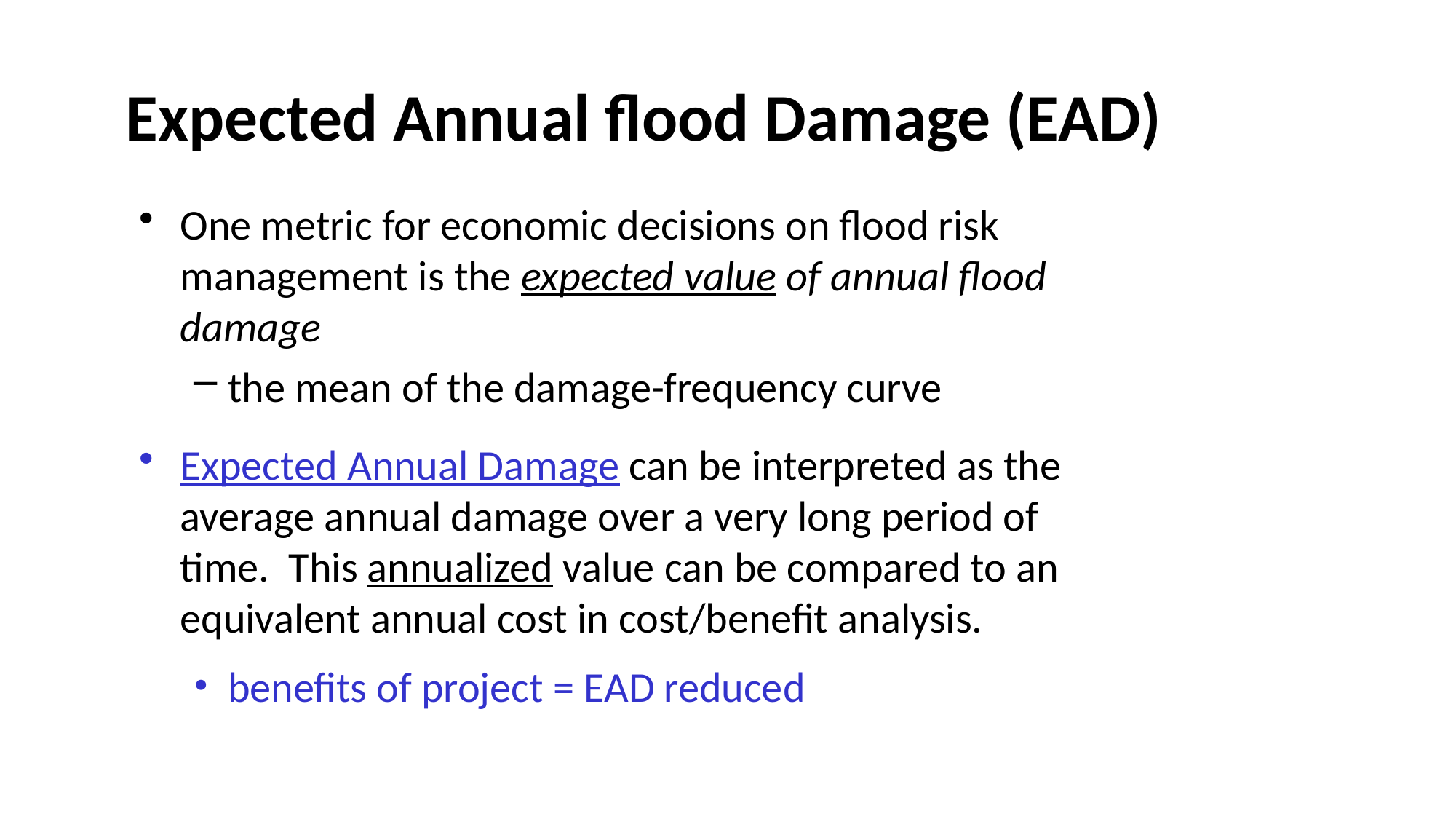

# Expected Annual flood Damage (EAD)
One metric for economic decisions on flood risk management is the expected value of annual flood damage
the mean of the damage-frequency curve
Expected Annual Damage can be interpreted as the average annual damage over a very long period of time.  This annualized value can be compared to an equivalent annual cost in cost/benefit analysis.
benefits of project = EAD reduced